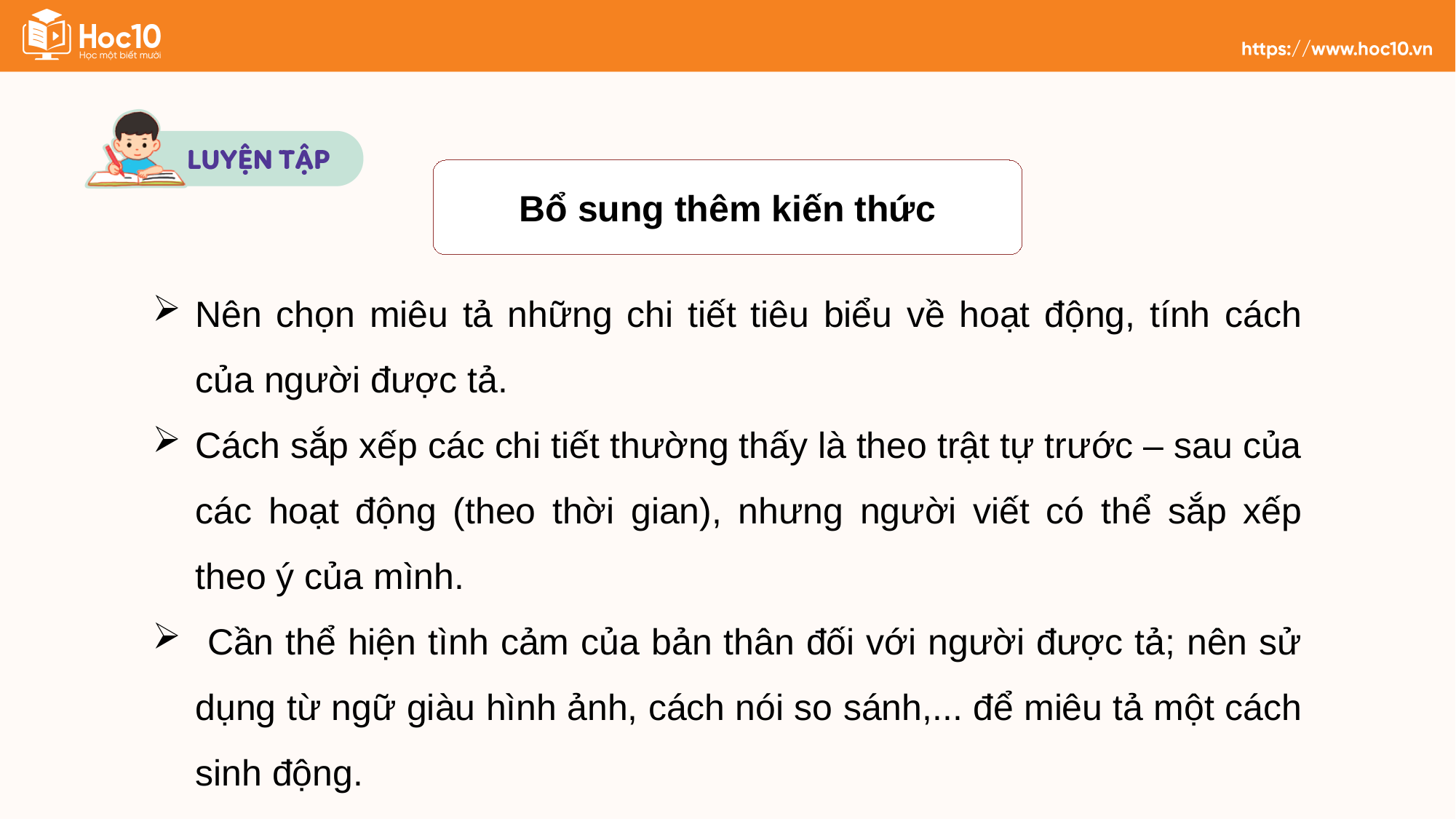

Bổ sung thêm kiến thức
Nên chọn miêu tả những chi tiết tiêu biểu về hoạt động, tính cách của người được tả.
Cách sắp xếp các chi tiết thường thấy là theo trật tự trước – sau của các hoạt động (theo thời gian), nhưng người viết có thể sắp xếp theo ý của mình.
 Cần thể hiện tình cảm của bản thân đối với người được tả; nên sử dụng từ ngữ giàu hình ảnh, cách nói so sánh,... để miêu tả một cách sinh động.